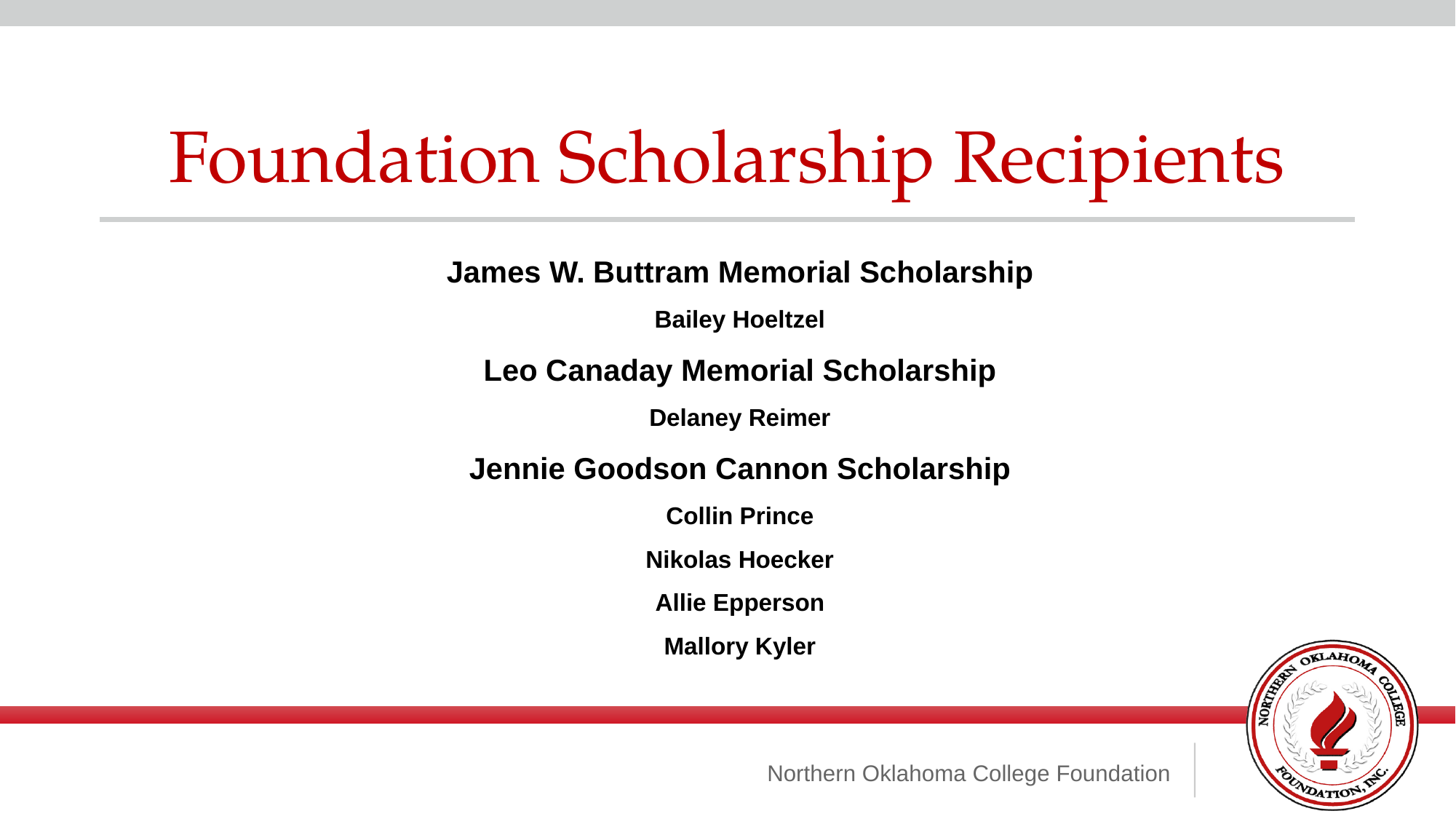

Foundation Scholarship Recipients

James W. Buttram Memorial Scholarship
Bailey Hoeltzel
Leo Canaday Memorial Scholarship
Delaney Reimer
Jennie Goodson Cannon Scholarship
Collin Prince
Nikolas Hoecker
Allie Epperson
Mallory Kyler